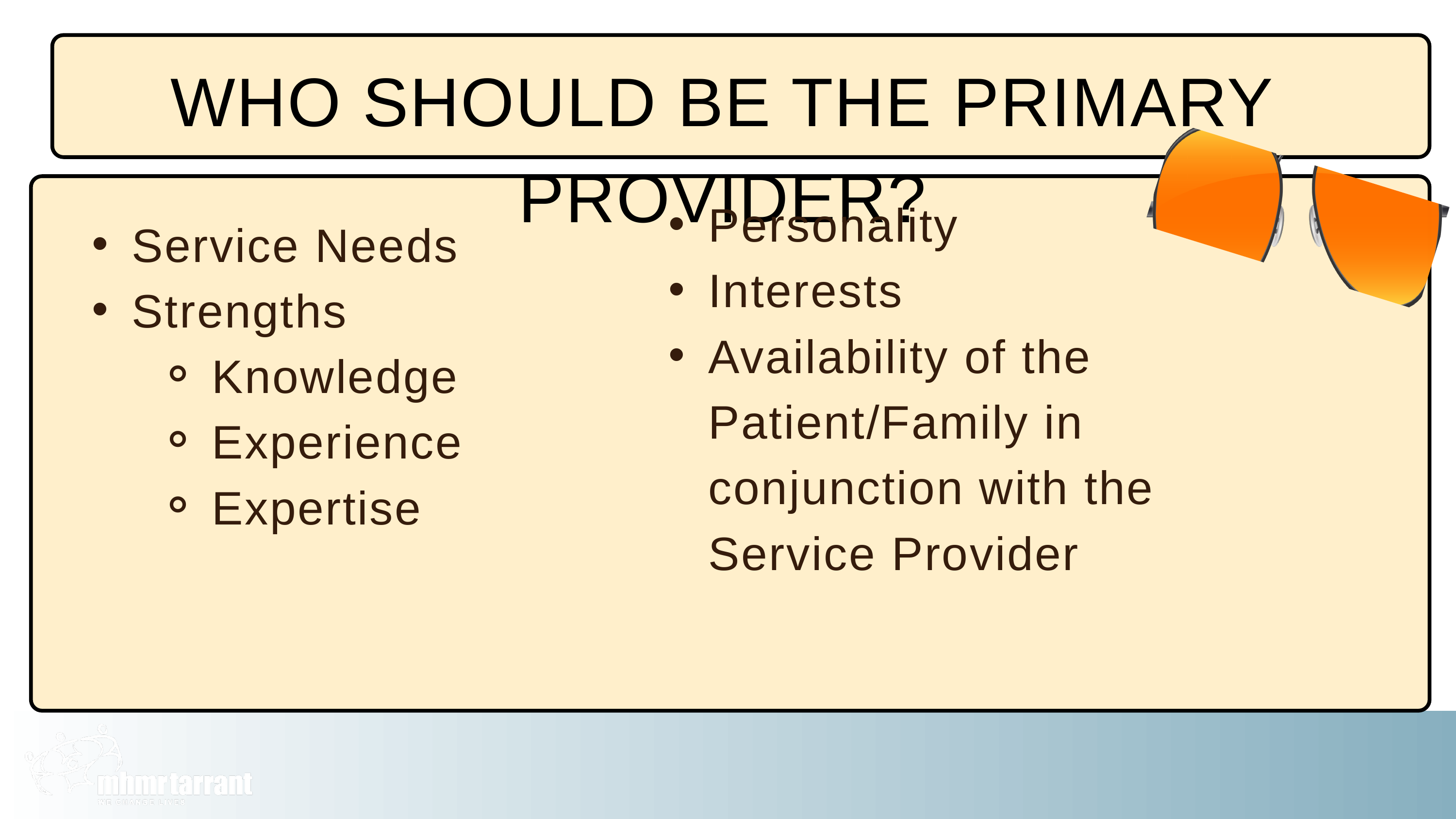

WHO SHOULD BE THE PRIMARY PROVIDER?

Personality
Interests
Availability of the Patient/Family in conjunction with the Service Provider

Service Needs
Strengths
Knowledge
Experience
Expertise